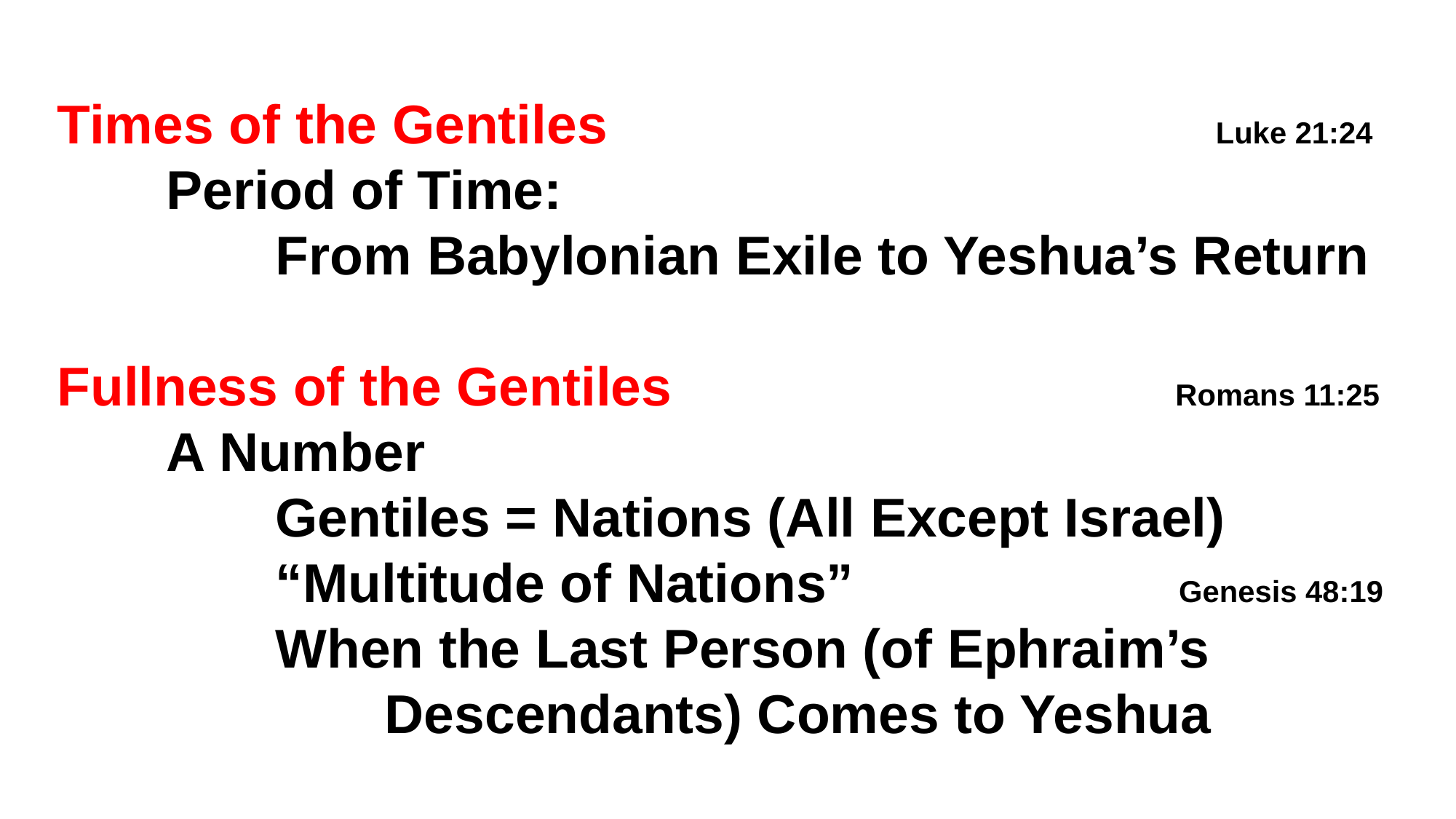

Times of the Gentiles					        Luke 21:24
	Period of Time:
		From Babylonian Exile to Yeshua’s Return

Fullness of the Gentiles 				         Romans 11:25
	A Number
		Gentiles = Nations (All Except Israel)
		“Multitude of Nations” 			  Genesis 48:19
		When the Last Person (of Ephraim’s
			Descendants) Comes to Yeshua